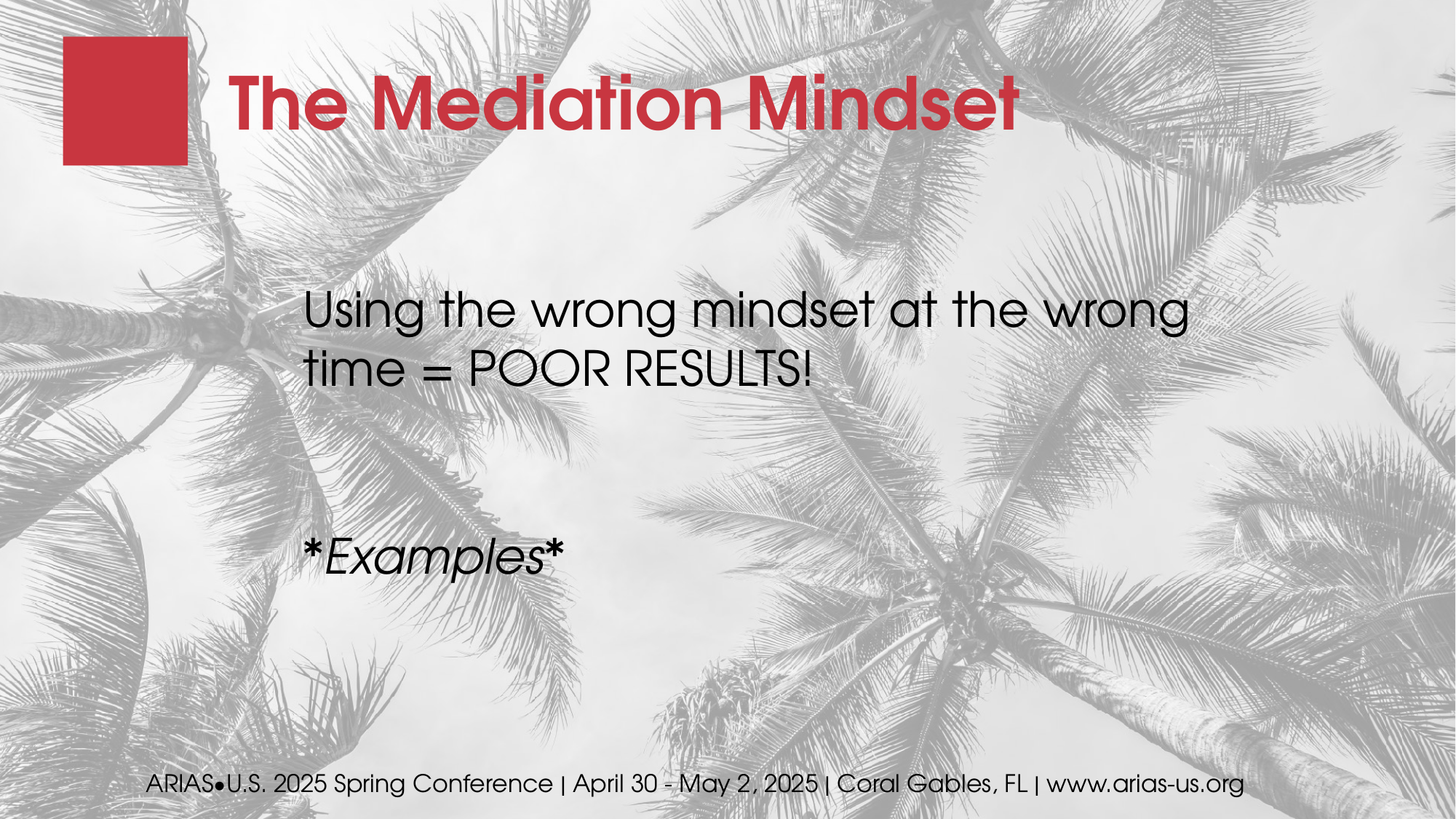

# The Mediation Mindset
Using the wrong mindset at the wrong time = POOR RESULTS!

*Examples*